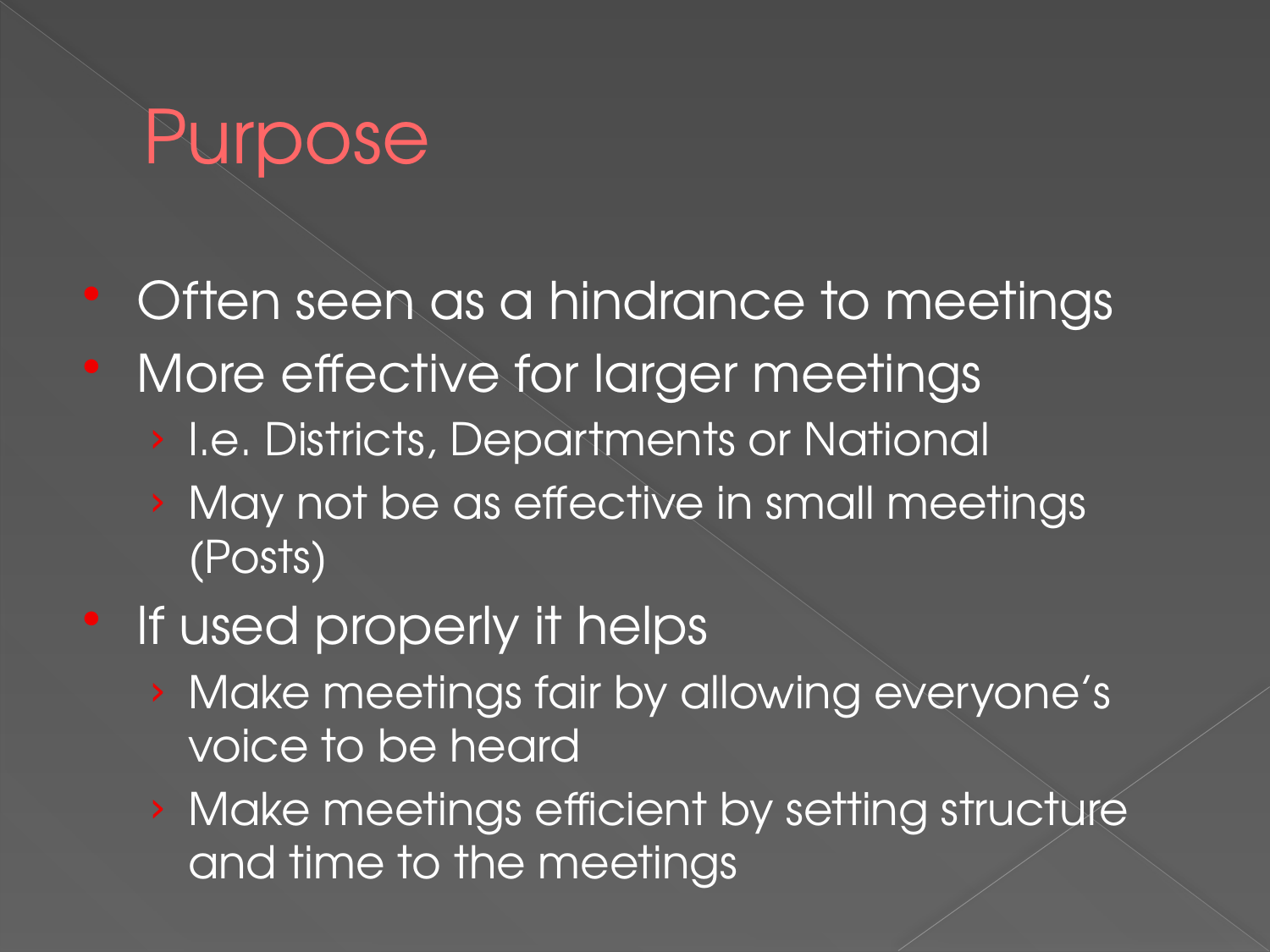

# Purpose
Often seen as a hindrance to meetings
More effective for larger meetings
I.e. Districts, Departments or National
May not be as effective in small meetings (Posts)
If used properly it helps
Make meetings fair by allowing everyone’s voice to be heard
Make meetings efficient by setting structure and time to the meetings